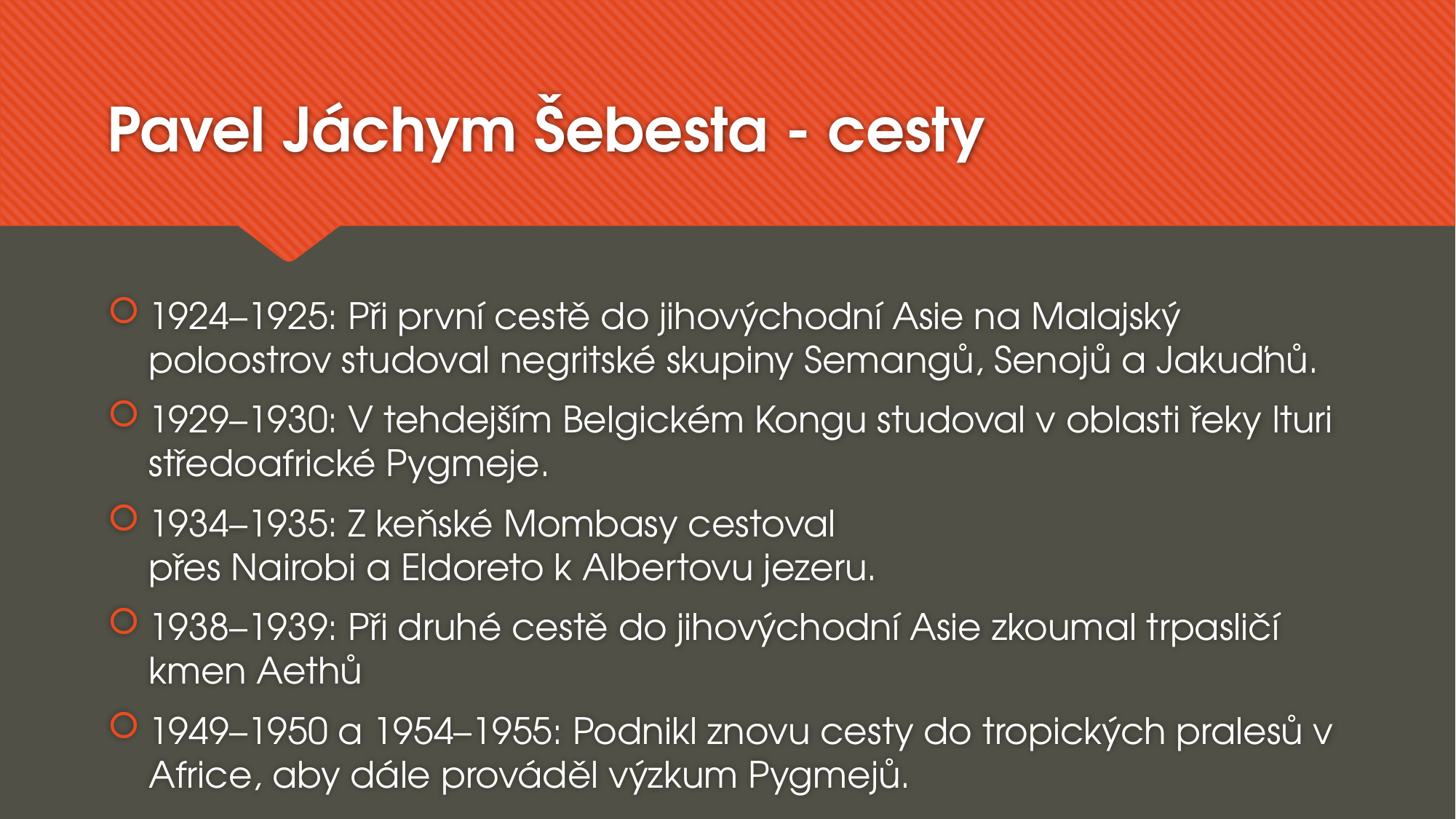

# Pavel Jáchym Šebesta - cesty
1924–1925: Při první cestě do jihovýchodní Asie na Malajský poloostrov studoval negritské skupiny Semangů, Senojů a Jakuďnů.
1929–1930: V tehdejším Belgickém Kongu studoval v oblasti řeky Ituri středoafrické Pygmeje.
1934–1935: Z keňské Mombasy cestoval přes Nairobi a Eldoreto k Albertovu jezeru.
1938–1939: Při druhé cestě do jihovýchodní Asie zkoumal trpasličí kmen Aethů
1949–1950 a 1954–1955: Podnikl znovu cesty do tropických pralesů v Africe, aby dále prováděl výzkum Pygmejů.